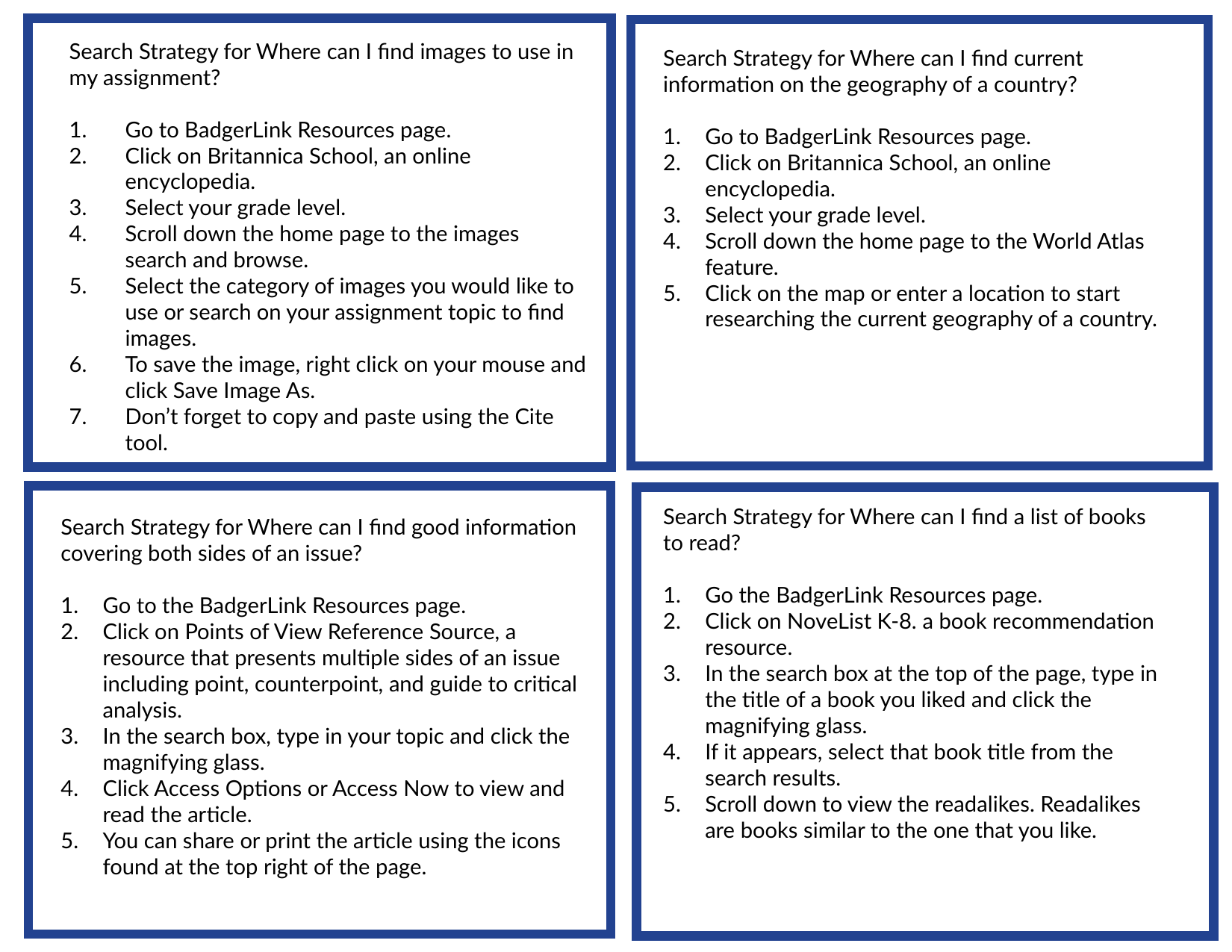

# Second Page of BadgerLink Resource Hunt Search Strategies
Search Strategy for Where can I find images to use in my assignment?

Go to BadgerLink Resources page.
Click on Britannica School, an online encyclopedia.
Select your grade level.
Scroll down the home page to the images search and browse.
Select the category of images you would like to use or search on your assignment topic to find images.
To save the image, right click on your mouse and click Save Image As.
Don’t forget to copy and paste using the Cite tool.

Search Strategy for Where can I find current information on the geography of a country?

Go to BadgerLink Resources page.
Click on Britannica School, an online encyclopedia.
Select your grade level.
Scroll down the home page to the World Atlas feature.
Click on the map or enter a location to start researching the current geography of a country.

Search Strategy for Where can I find a list of books to read?

Go the BadgerLink Resources page.
Click on NoveList K-8. a book recommendation resource.
In the search box at the top of the page, type in the title of a book you liked and click the magnifying glass.
If it appears, select that book title from the search results.
Scroll down to view the readalikes. Readalikes are books similar to the one that you like.
Search Strategy for Where can I find good information covering both sides of an issue?

Go to the BadgerLink Resources page.
Click on Points of View Reference Source, a resource that presents multiple sides of an issue including point, counterpoint, and guide to critical analysis.
In the search box, type in your topic and click the magnifying glass.
Click Access Options or Access Now to view and read the article.
You can share or print the article using the icons found at the top right of the page.